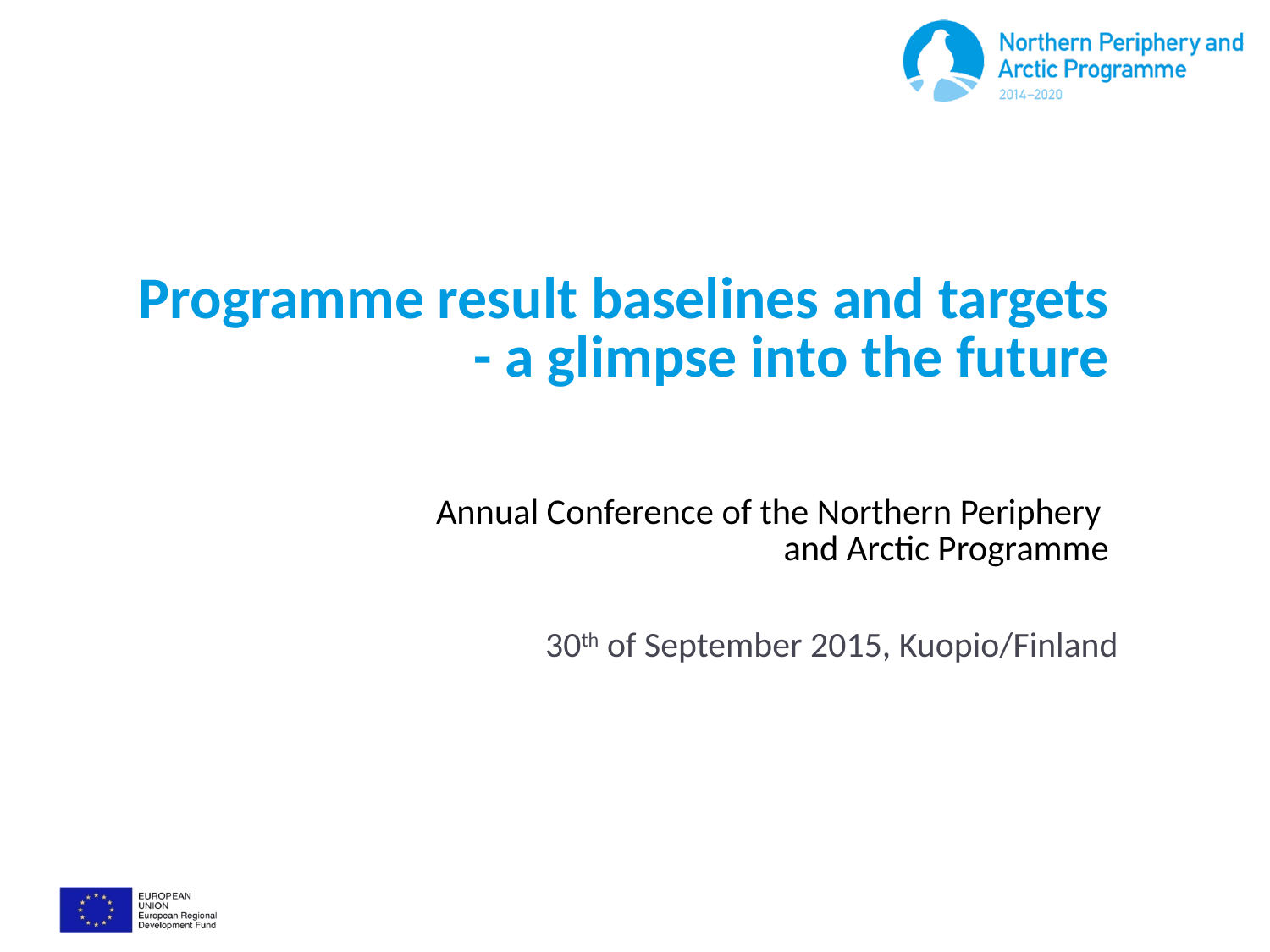

# Programme result baselines and targets - a glimpse into the future Annual Conference of the Northern Periphery and Arctic Programme
30th of September 2015, Kuopio/Finland